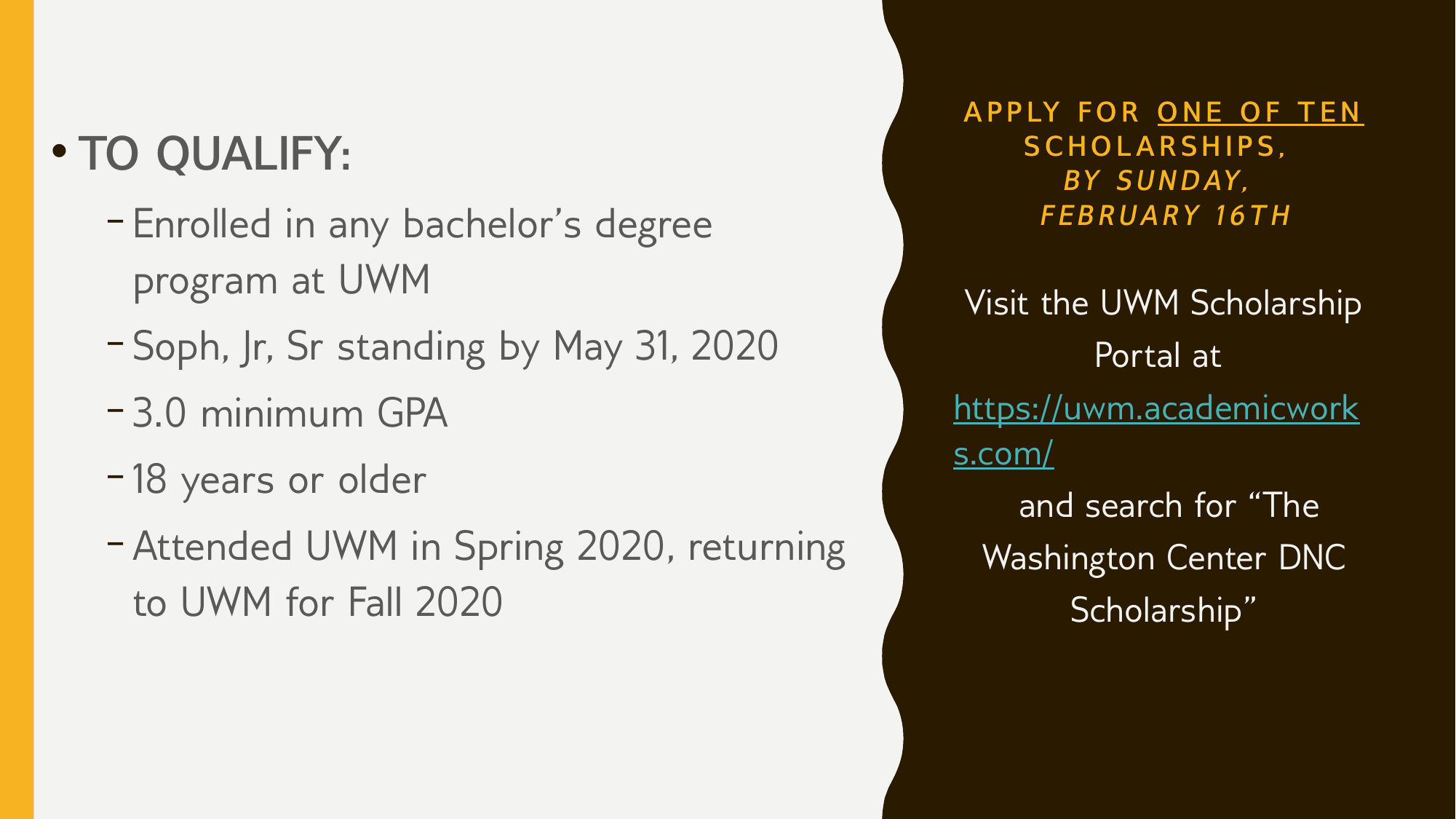

# Apply for one of ten scholarships, by SUNDAY, FEBRUARY 16th
TO QUALIFY:
Enrolled in any bachelor’s degree program at UWM
Soph, Jr, Sr standing by May 31, 2020
3.0 minimum GPA
18 years or older
Attended UWM in Spring 2020, returning to UWM for Fall 2020
Visit the UWM Scholarship Portal at https://uwm.academicworks.com/ and search for “The Washington Center DNC Scholarship”